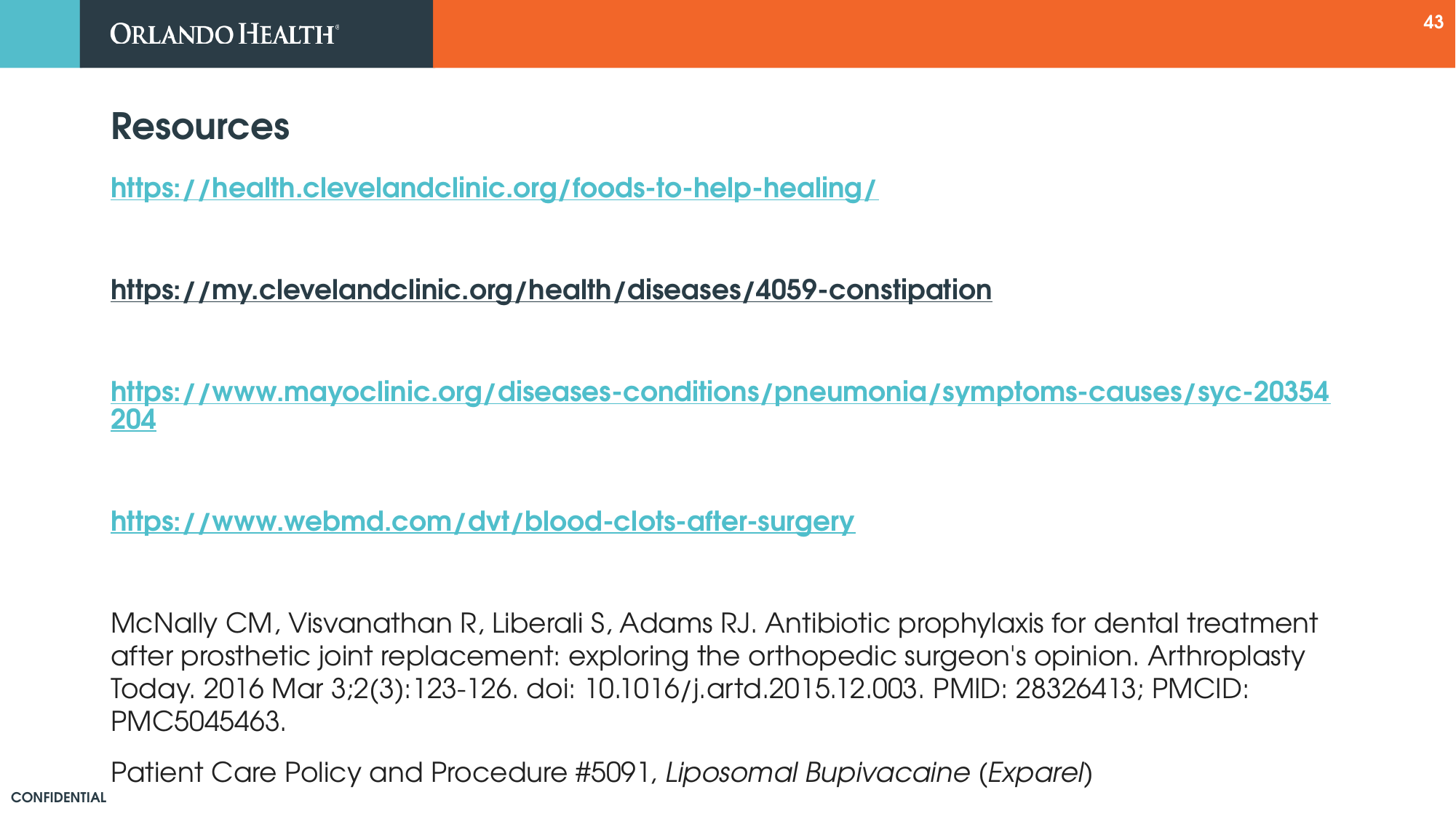

43
# Resources
https://health.clevelandclinic.org/foods-to-help-healing/

https://my.clevelandclinic.org/health/diseases/4059-constipation

https://www.mayoclinic.org/diseases-conditions/pneumonia/symptoms-causes/syc-20354204

https://www.webmd.com/dvt/blood-clots-after-surgery

McNally CM, Visvanathan R, Liberali S, Adams RJ. Antibiotic prophylaxis for dental treatment after prosthetic joint replacement: exploring the orthopedic surgeon's opinion. Arthroplasty Today. 2016 Mar 3;2(3):123-126. doi: 10.1016/j.artd.2015.12.003. PMID: 28326413; PMCID: PMC5045463.
Patient Care Policy and Procedure #5091, Liposomal Bupivacaine (Exparel)